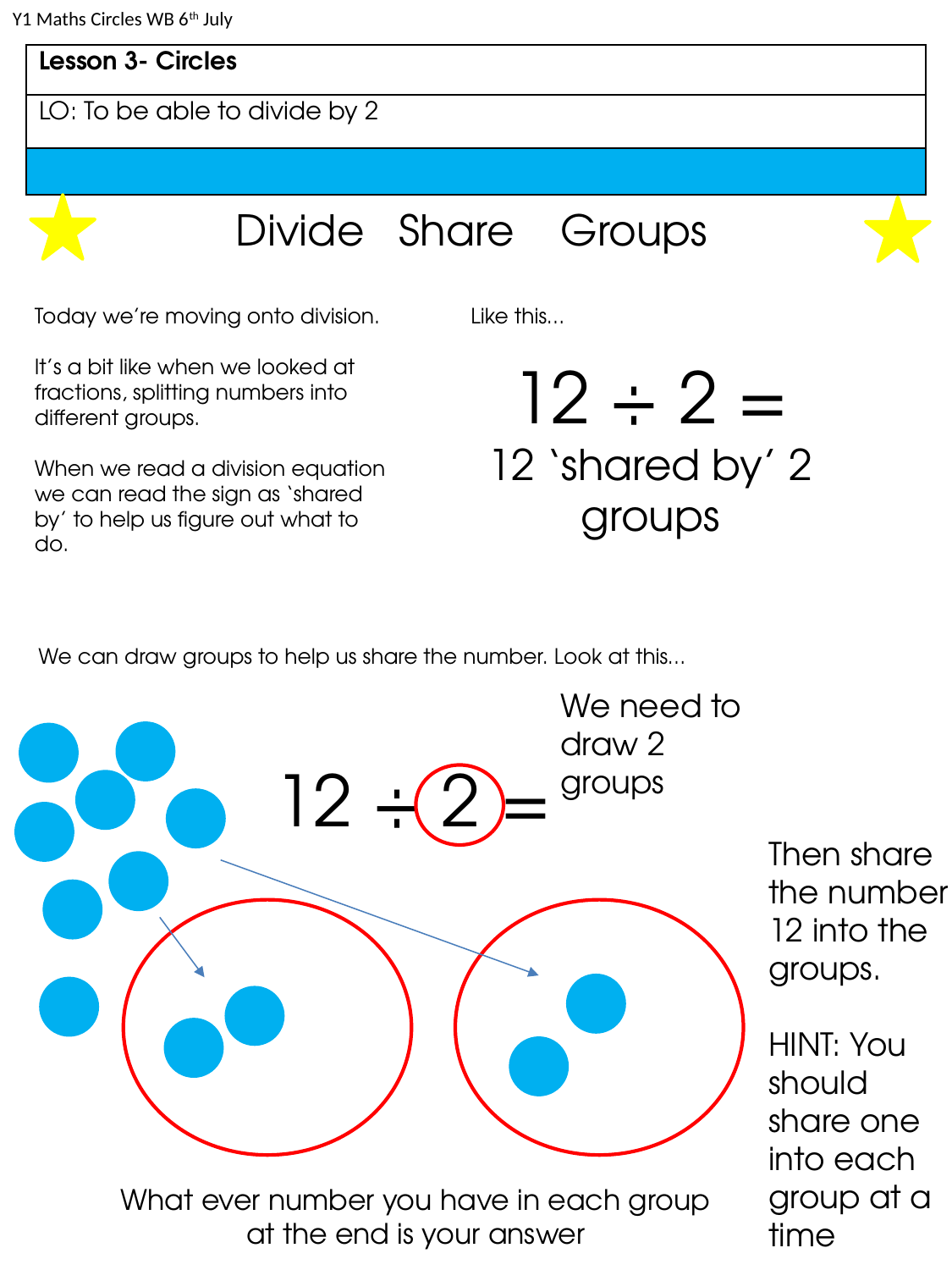

Y1 Maths Circles WB 6th July
| Lesson 3- Circles |
| --- |
| LO: To be able to divide by 2 |
|  |

Divide   Share    Groups

Today we’re moving onto division.

It’s a bit like when we looked at fractions, splitting numbers into different groups.

When we read a division equation we can read the sign as ‘shared by’ to help us figure out what to do.

Like this…

12 ÷ 2 =
12 ‘shared by’ 2 groups

We can draw groups to help us share the number. Look at this…

We need to draw 2 groups

12 ÷ 2 =

Then share the number 12 into the groups.

HINT: You should share one into each group at a time

What ever number you have in each group at the end is your answer